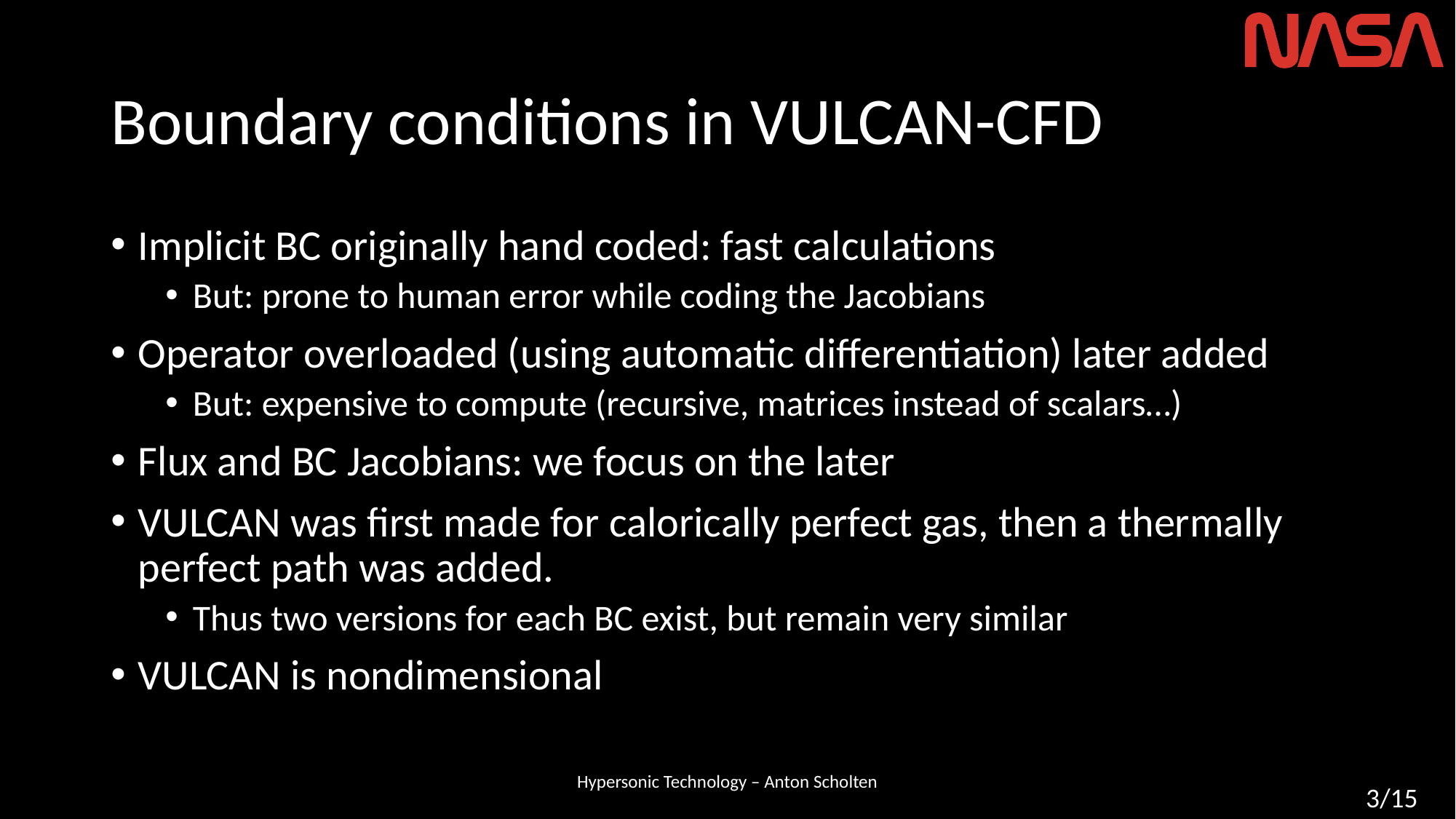

# Boundary conditions in VULCAN-CFD
Implicit BC originally hand coded: fast calculations
But: prone to human error while coding the Jacobians
Operator overloaded (using automatic differentiation) later added
But: expensive to compute (recursive, matrices instead of scalars…)
Flux and BC Jacobians: we focus on the later
VULCAN was first made for calorically perfect gas, then a thermally perfect path was added.
Thus two versions for each BC exist, but remain very similar
VULCAN is nondimensional
Hypersonic Technology – Anton Scholten